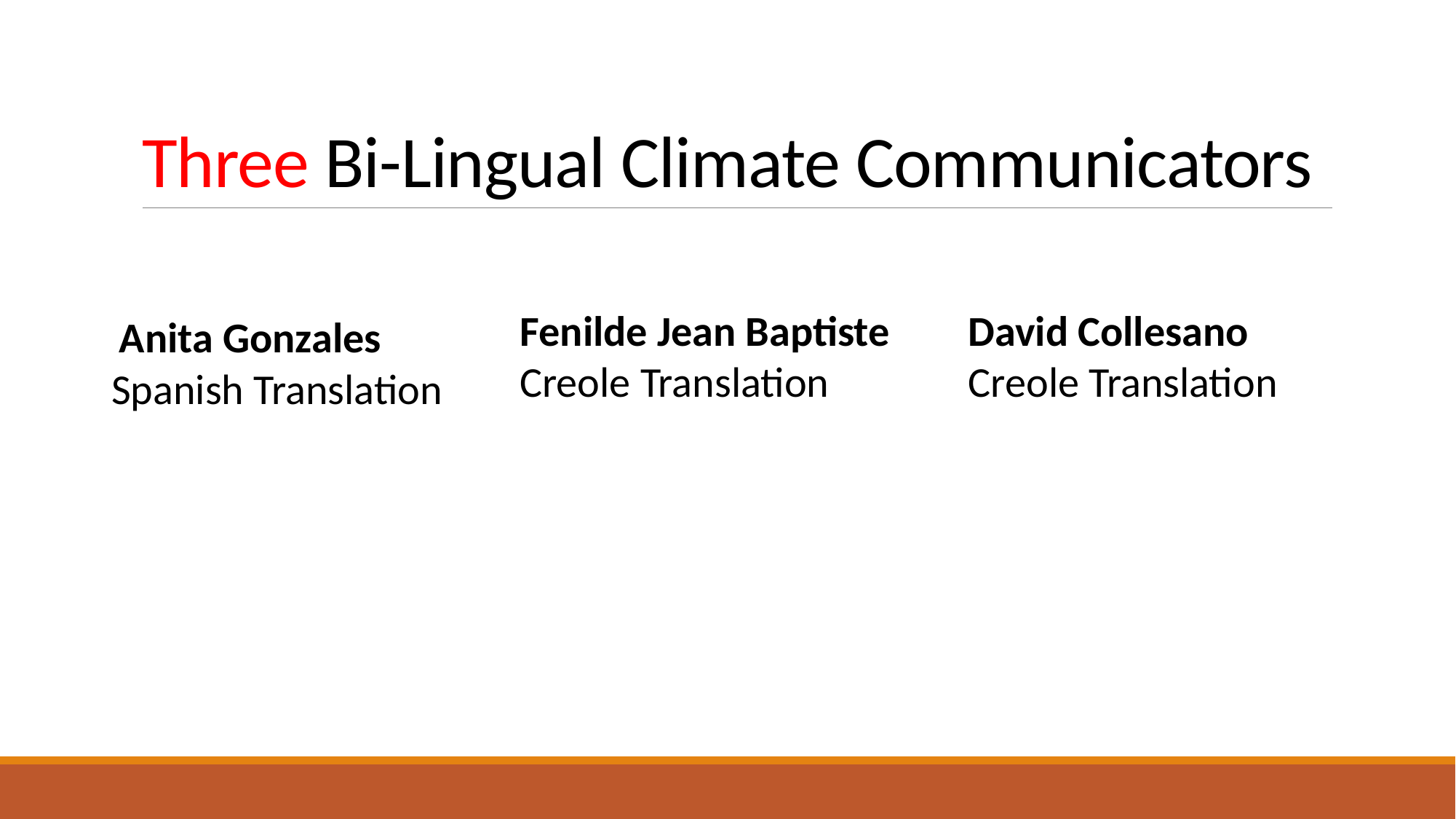

# Three Bi-Lingual Climate Communicators
      Anita Gonzales
      Spanish Translation

Fenilde Jean Baptiste
Creole Translation
David Collesano
Creole Translation